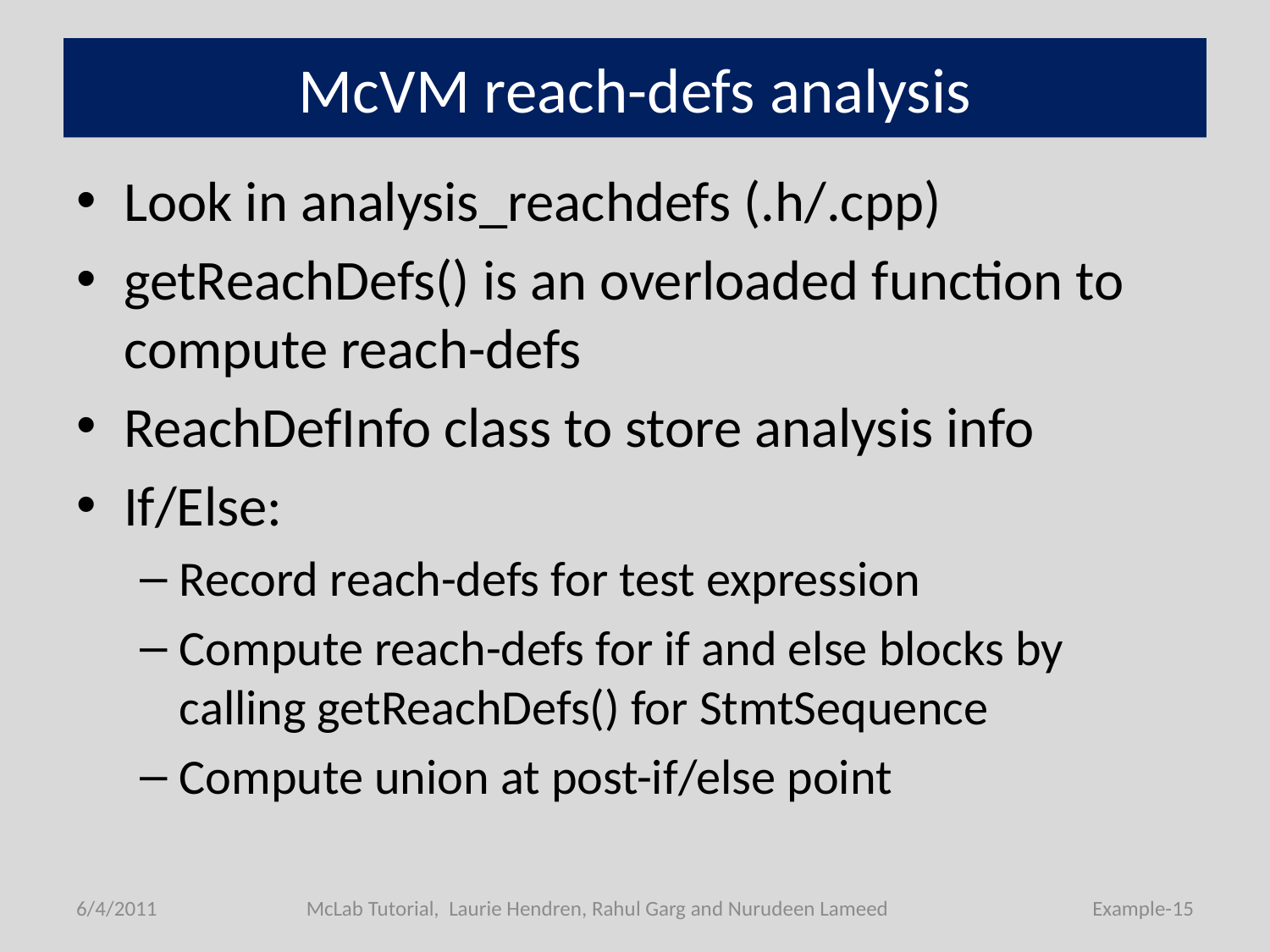

# McVM reach-defs analysis
Look in analysis_reachdefs (.h/.cpp)
getReachDefs() is an overloaded function to compute reach-defs
ReachDefInfo class to store analysis info
If/Else:
Record reach-defs for test expression
Compute reach-defs for if and else blocks by calling getReachDefs() for StmtSequence
Compute union at post-if/else point
6/4/2011
McLab Tutorial,  Laurie Hendren, Rahul Garg and Nurudeen Lameed
Example-15